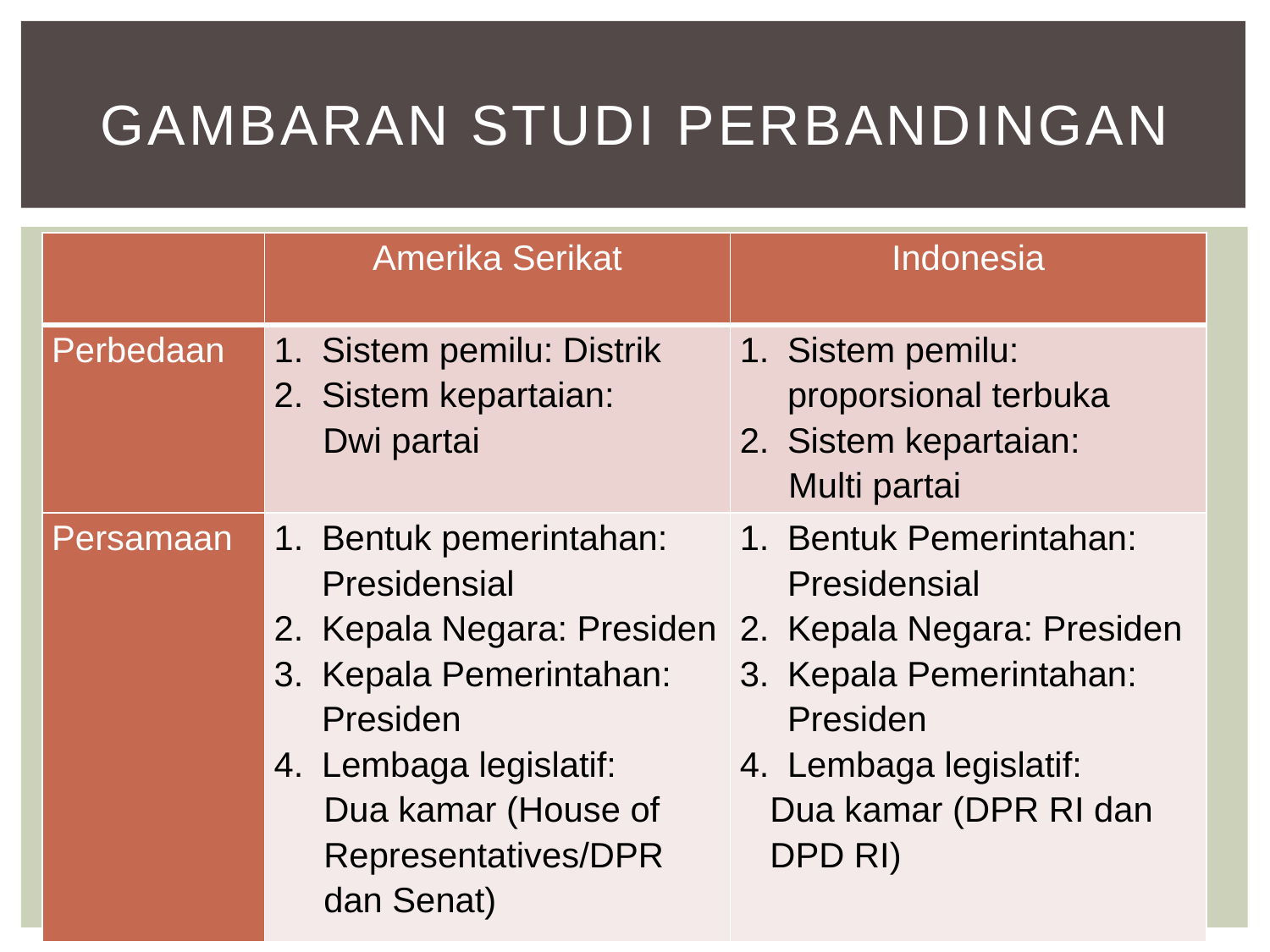

# Gambaran Studi Perbandingan
|  | Amerika Serikat | Indonesia |
| --- | --- | --- |
| Perbedaan | Sistem pemilu: Distrik Sistem kepartaian: Dwi partai | Sistem pemilu: proporsional terbuka Sistem kepartaian: Multi partai |
| Persamaan | Bentuk pemerintahan: Presidensial Kepala Negara: Presiden Kepala Pemerintahan: Presiden Lembaga legislatif: Dua kamar (House of Representatives/DPR dan Senat) | Bentuk Pemerintahan: Presidensial Kepala Negara: Presiden Kepala Pemerintahan: Presiden Lembaga legislatif: Dua kamar (DPR RI dan DPD RI) |